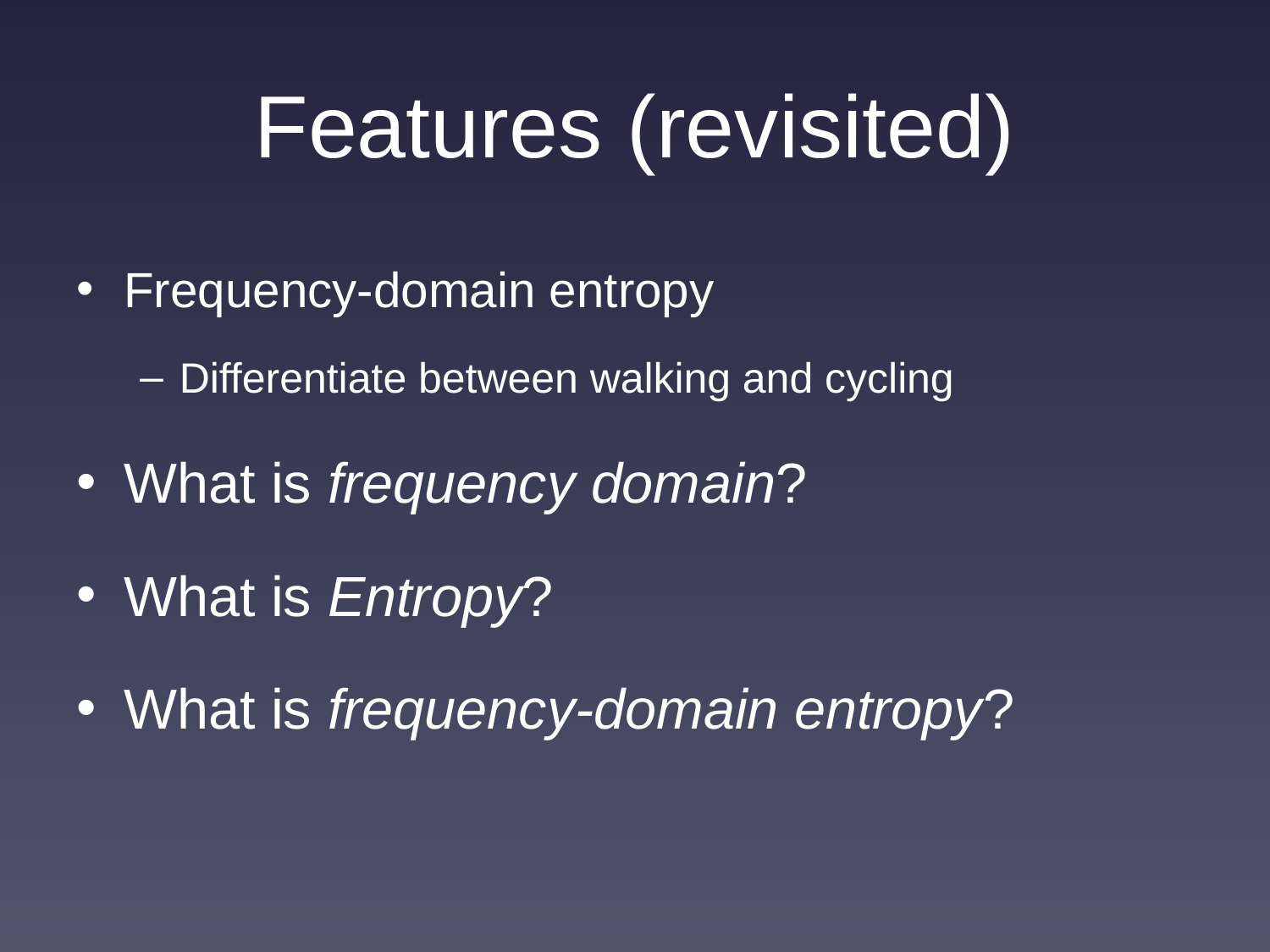

# Features (revisited)
Frequency-domain entropy
Differentiate between walking and cycling
What is frequency domain?
What is Entropy?
What is frequency-domain entropy?